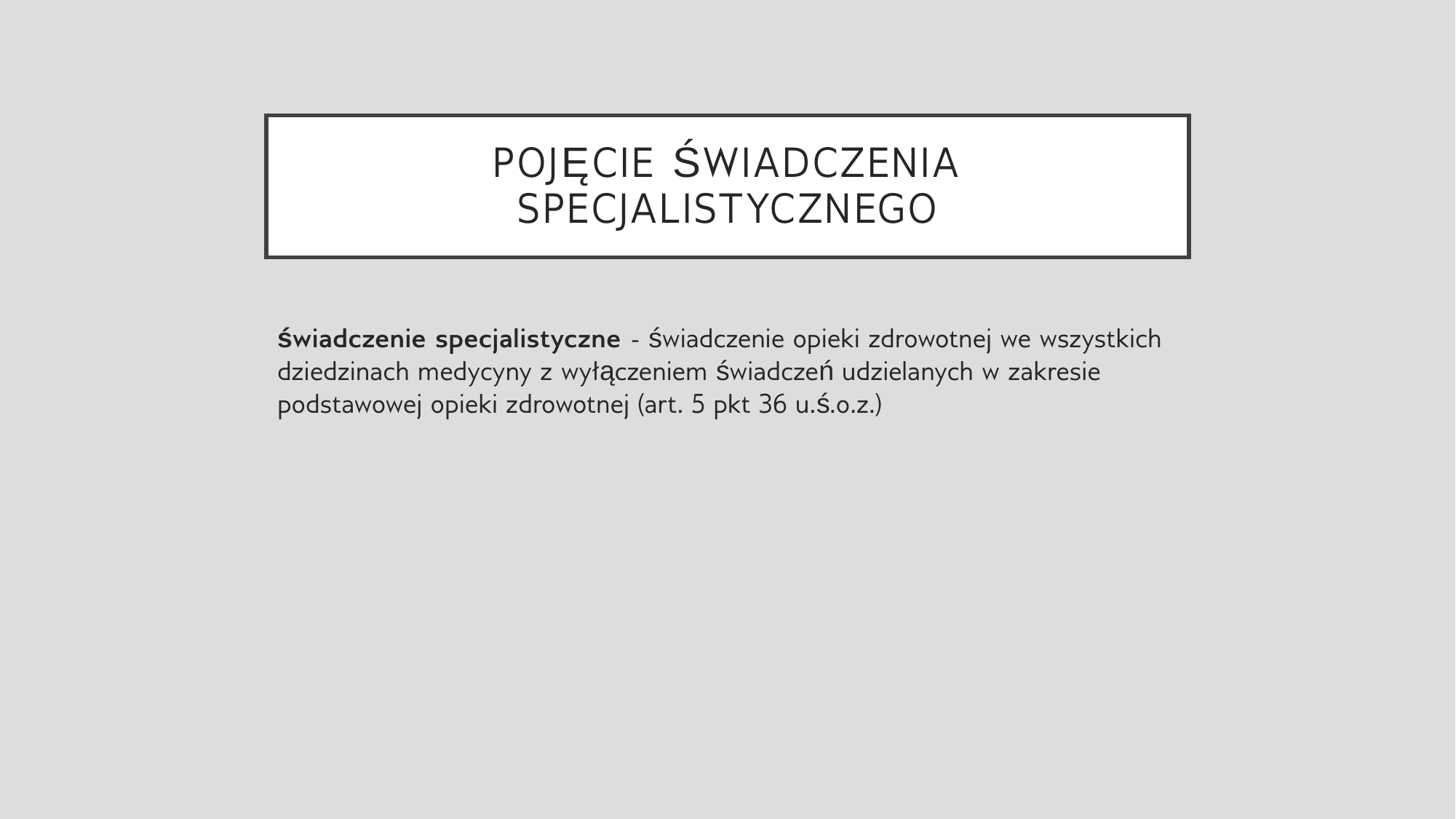

# Pojęcie świadczenia specjalistycznego
świadczenie specjalistyczne - świadczenie opieki zdrowotnej we wszystkich dziedzinach medycyny z wyłączeniem świadczeń udzielanych w zakresie podstawowej opieki zdrowotnej (art. 5 pkt 36 u.ś.o.z.)